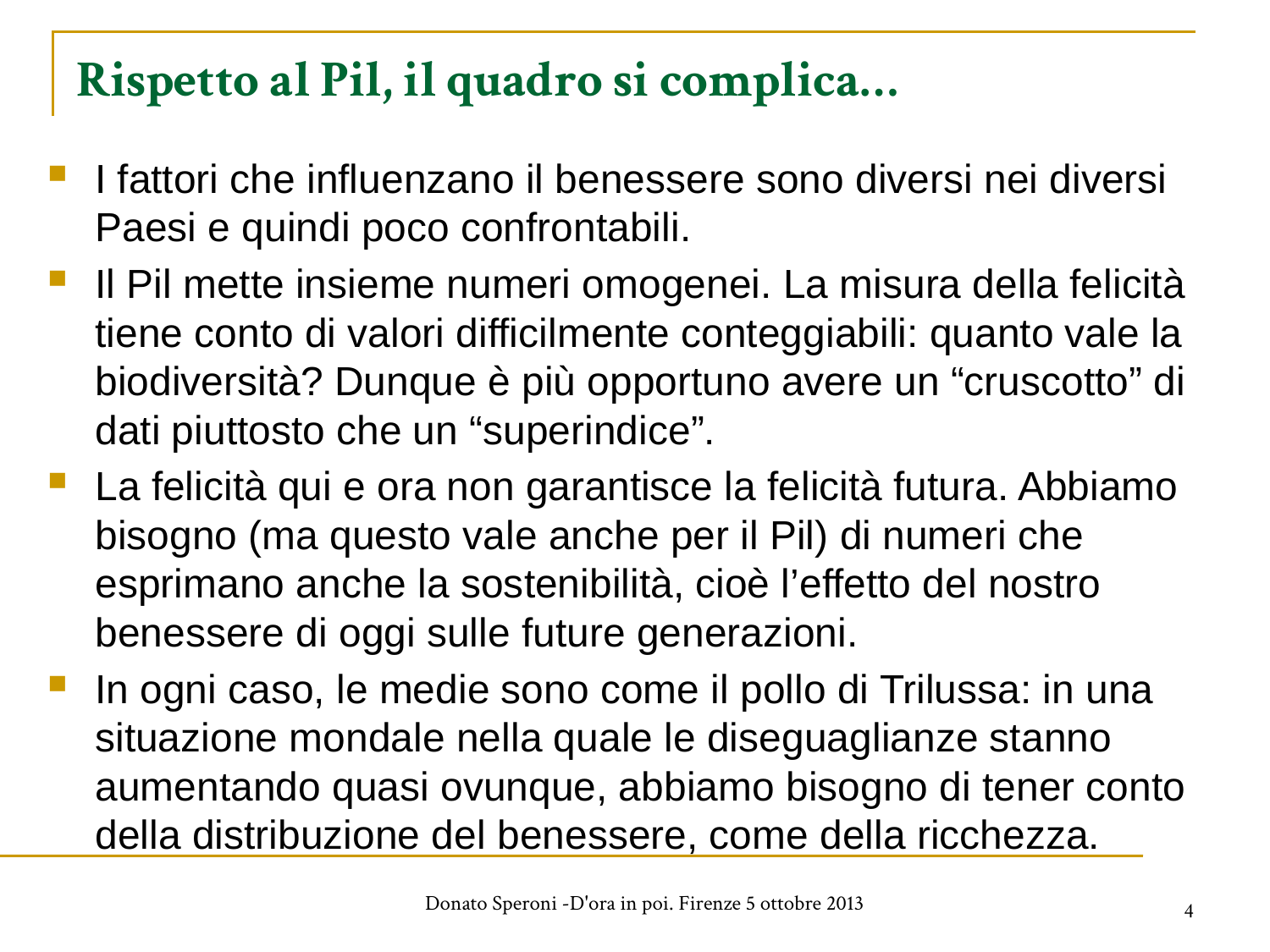

# Rispetto al Pil, il quadro si complica…
I fattori che influenzano il benessere sono diversi nei diversi Paesi e quindi poco confrontabili.
Il Pil mette insieme numeri omogenei. La misura della felicità tiene conto di valori difficilmente conteggiabili: quanto vale la biodiversità? Dunque è più opportuno avere un “cruscotto” di dati piuttosto che un “superindice”.
La felicità qui e ora non garantisce la felicità futura. Abbiamo bisogno (ma questo vale anche per il Pil) di numeri che esprimano anche la sostenibilità, cioè l’effetto del nostro benessere di oggi sulle future generazioni.
In ogni caso, le medie sono come il pollo di Trilussa: in una situazione mondale nella quale le diseguaglianze stanno aumentando quasi ovunque, abbiamo bisogno di tener conto della distribuzione del benessere, come della ricchezza.
4
Donato Speroni -D'ora in poi. Firenze 5 ottobre 2013